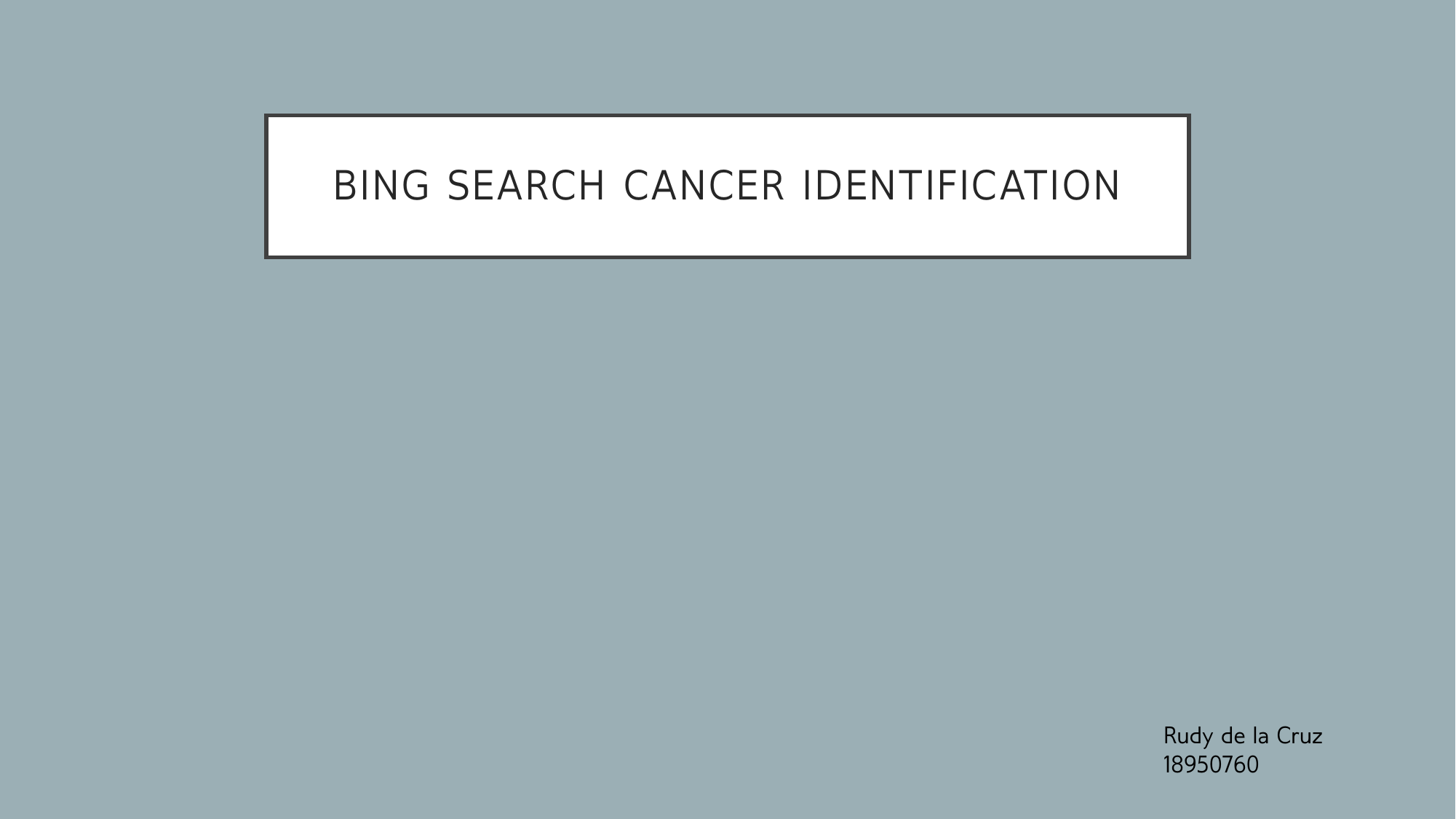

# BING SEARCH CANCER IDENTIFICATION

Rudy de la Cruz
18950760